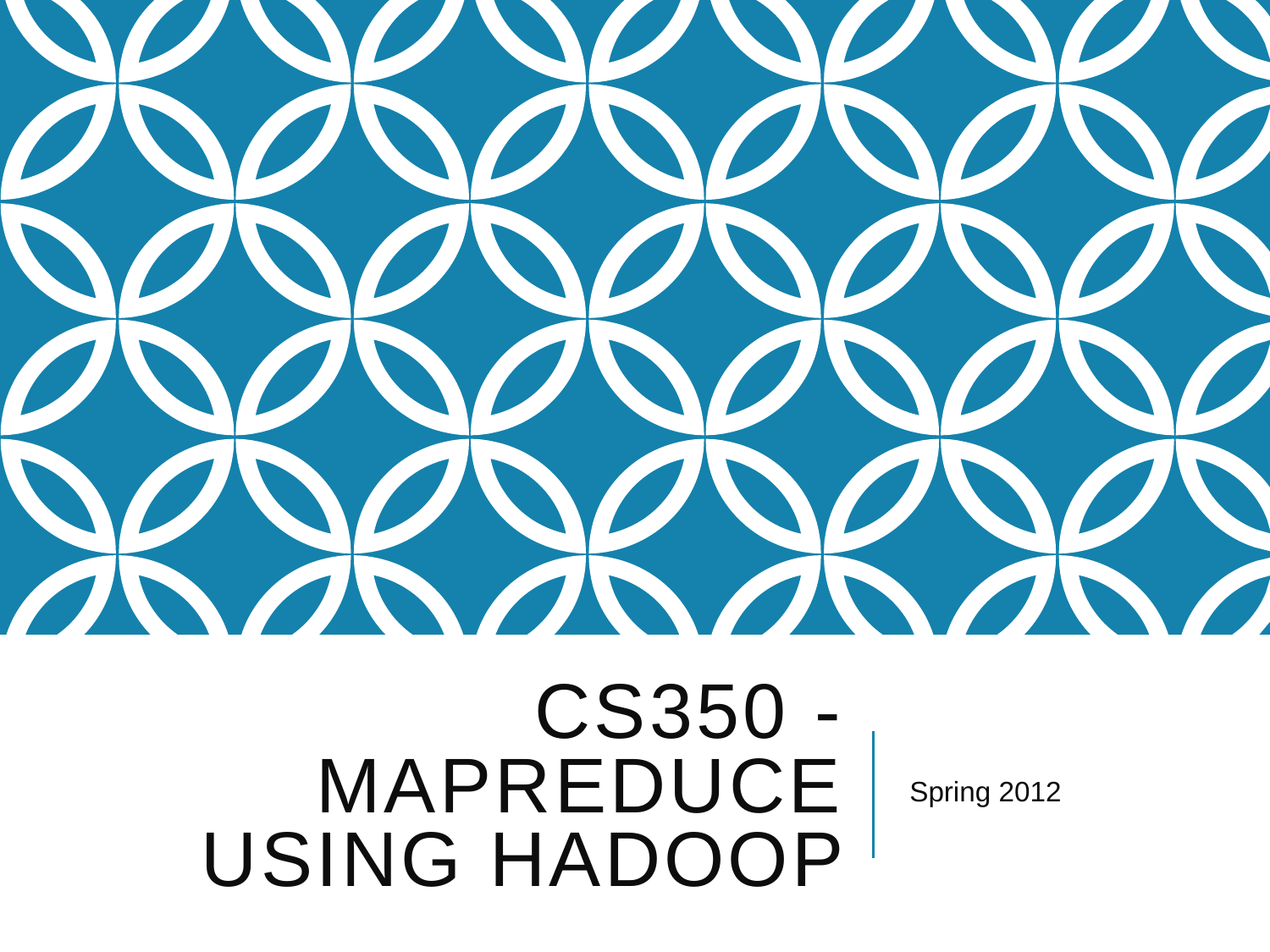

# CS350 - MapReduce using Hadoop
Spring 2012